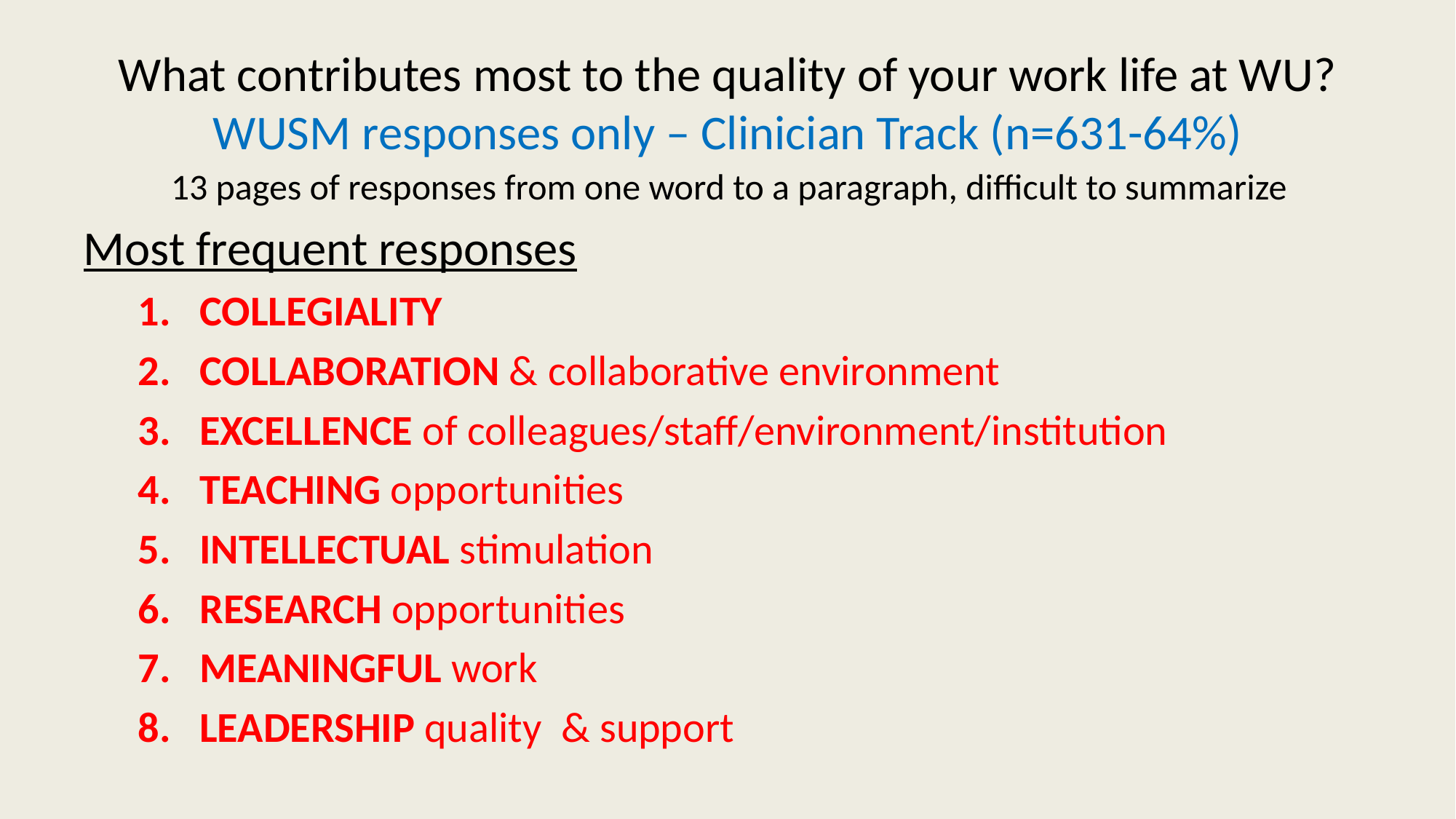

# What contributes most to the quality of your work life at WU? WUSM responses only – Clinician Track (n=631-64%)
13 pages of responses from one word to a paragraph, difficult to summarize
Most frequent responses
COLLEGIALITY
COLLABORATION & collaborative environment
EXCELLENCE of colleagues/staff/environment/institution
TEACHING opportunities
INTELLECTUAL stimulation
RESEARCH opportunities
MEANINGFUL work
LEADERSHIP quality  & support